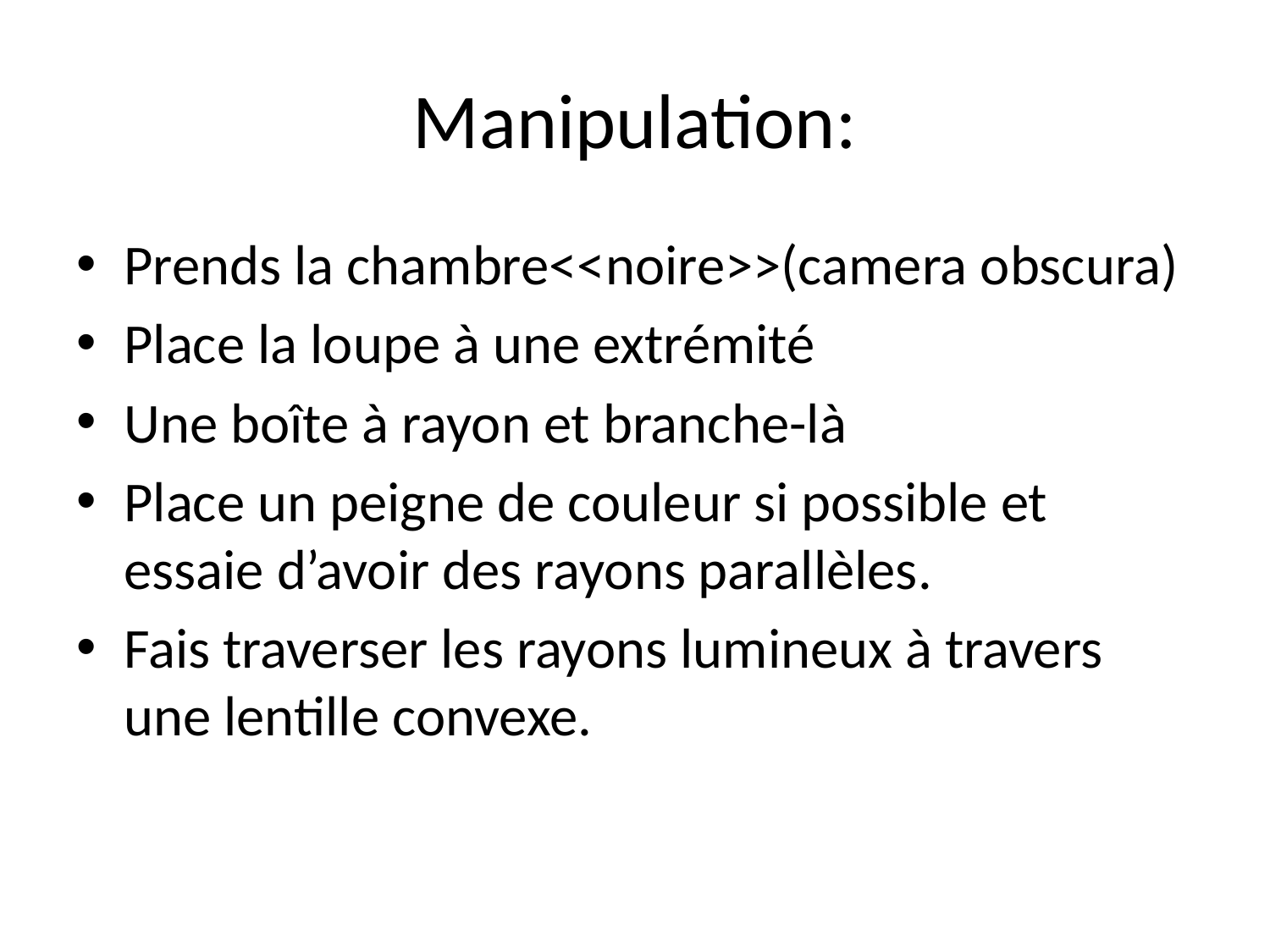

# Manipulation:
Prends la chambre<<noire>>(camera obscura)
Place la loupe à une extrémité
Une boîte à rayon et branche-là
Place un peigne de couleur si possible et essaie d’avoir des rayons parallèles.
Fais traverser les rayons lumineux à travers une lentille convexe.